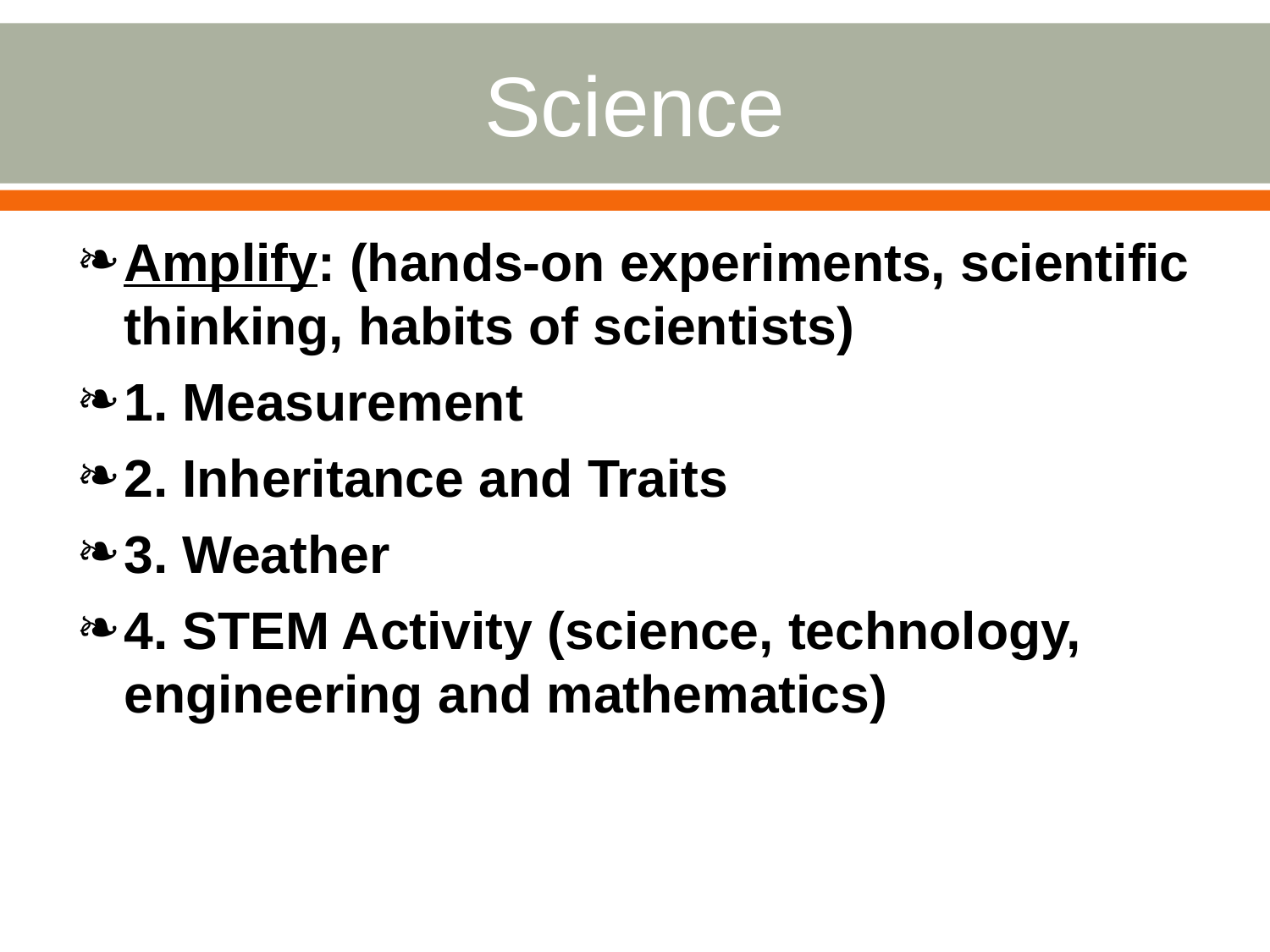

# Science
Amplify: (hands-on experiments, scientific thinking, habits of scientists)
1. Measurement
2. Inheritance and Traits
3. Weather
4. STEM Activity (science, technology, engineering and mathematics)